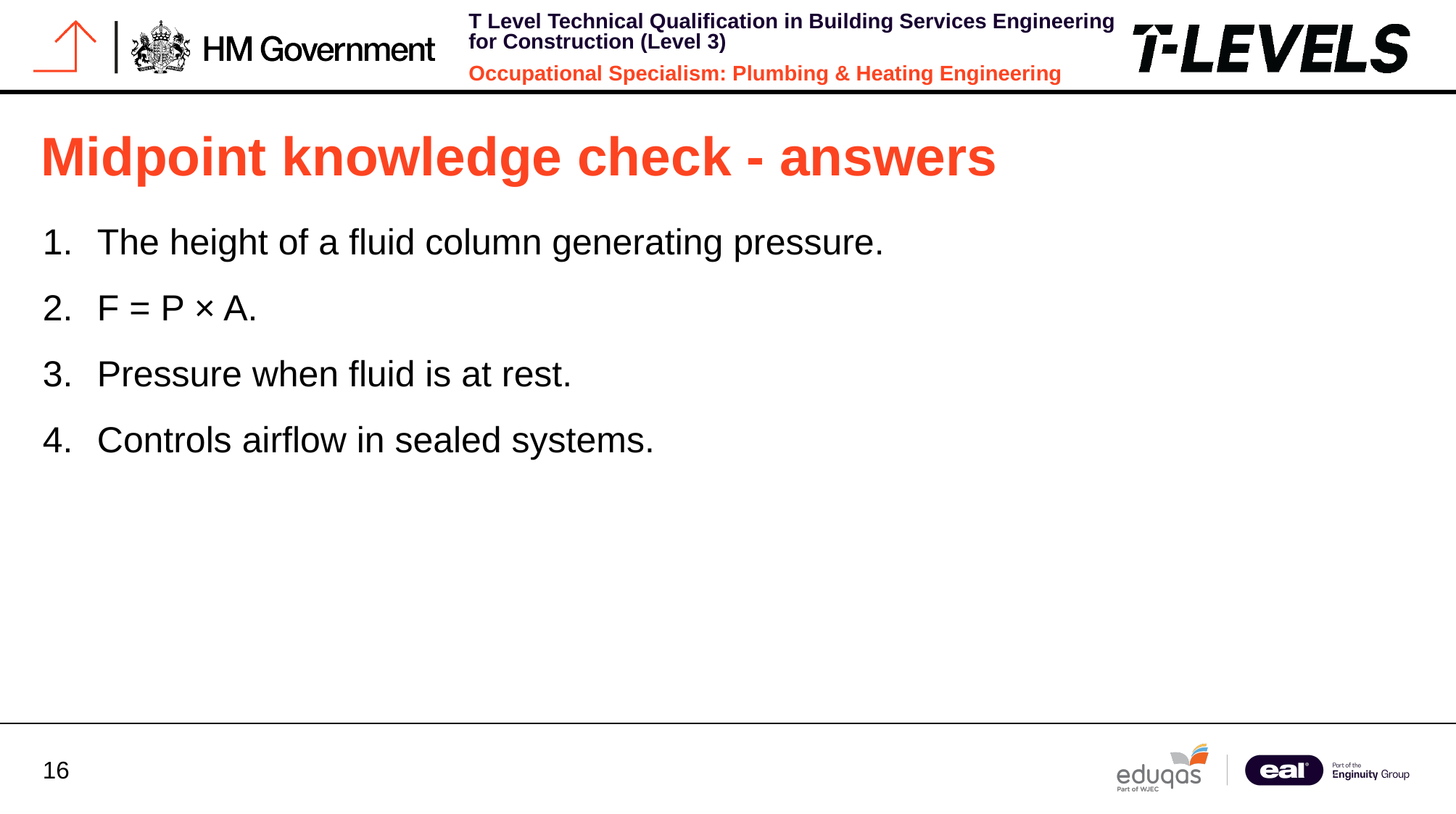

# Midpoint knowledge check - answers
The height of a fluid column generating pressure.
F = P × A.
Pressure when fluid is at rest.
Controls airflow in sealed systems.